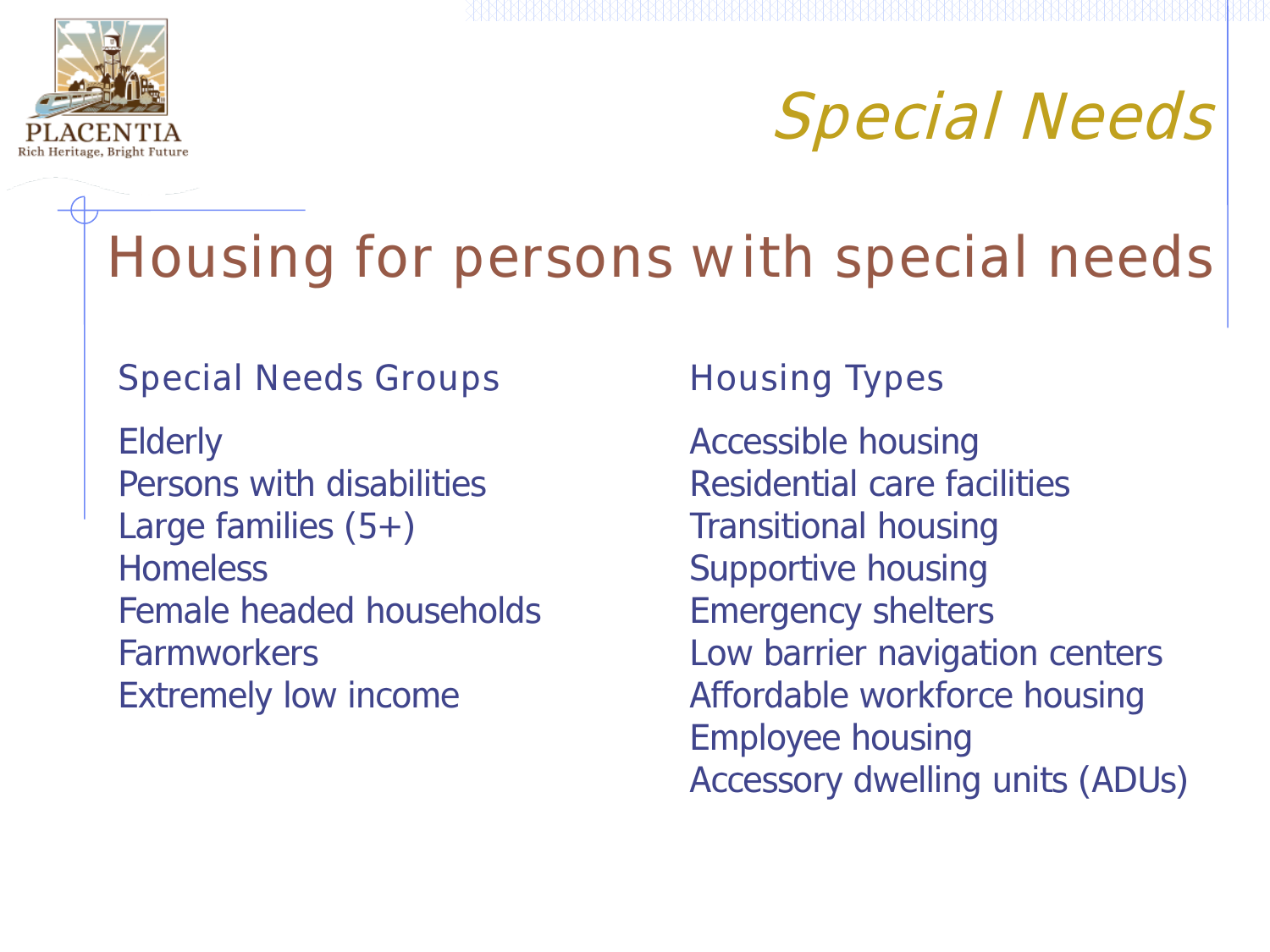

Special Needs
Housing for persons with special needs

Special Needs Groups
Elderly
Persons with disabilities
Large families (5+)
Homeless
Female headed households
Farmworkers
Extremely low income
Housing Types
Accessible housing
Residential care facilities
Transitional housing
Supportive housing
Emergency shelters
Low barrier navigation centers
Affordable workforce housing
Employee housing
Accessory dwelling units (ADUs)